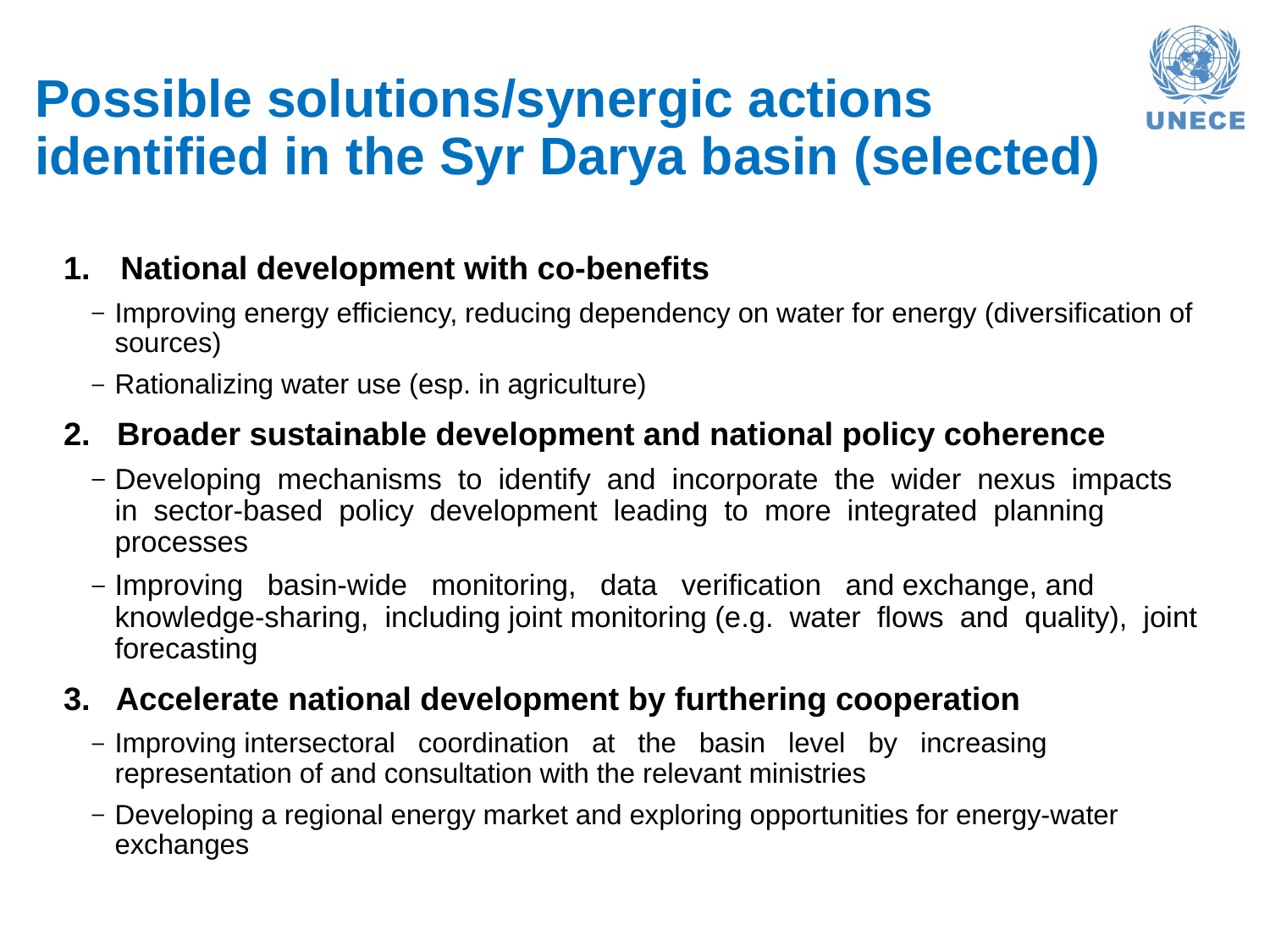

# Possible solutions/synergic actions identified in the Syr Darya basin (selected)
National development with co-benefits
Improving energy efficiency, reducing dependency on water for energy (diversification of sources)
Rationalizing water use (esp. in agriculture)
2.   Broader sustainable development and national policy coherence
Developing  mechanisms  to  identify  and  incorporate  the  wider  nexus  impacts  in  sector-based  policy  development  leading  to  more  integrated  planning  processes
Improving   basin-wide   monitoring,   data   verification   and exchange, and knowledge-sharing,  including joint monitoring (e.g.  water  flows  and  quality),  joint  forecasting
3.   Accelerate national development by furthering cooperation
Improving intersectoral   coordination   at   the   basin   level   by   increasing   representation of and consultation with the relevant ministries
Developing a regional energy market and exploring opportunities for energy-water exchanges